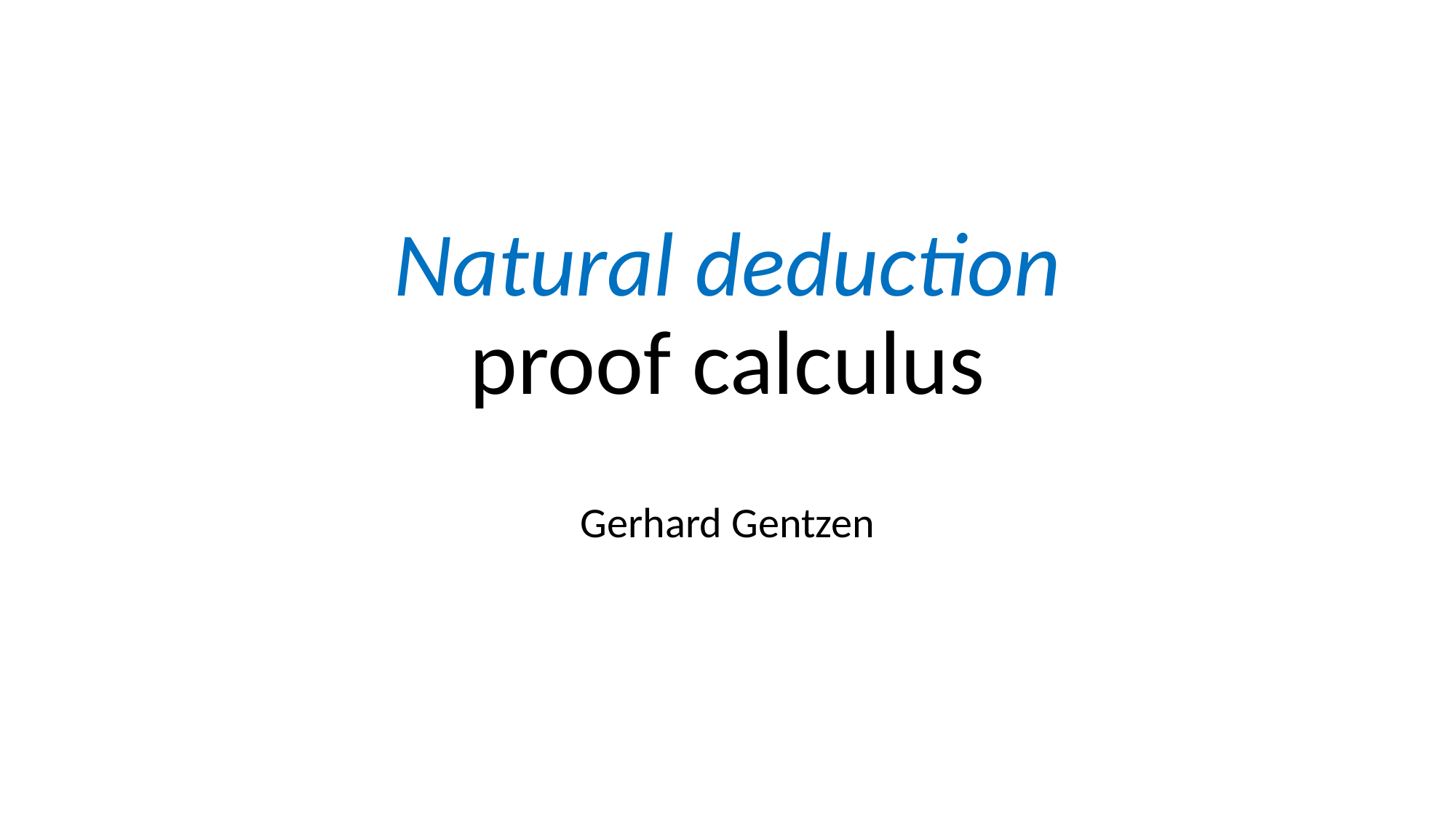

# Natural deduction proof calculus
Gerhard Gentzen